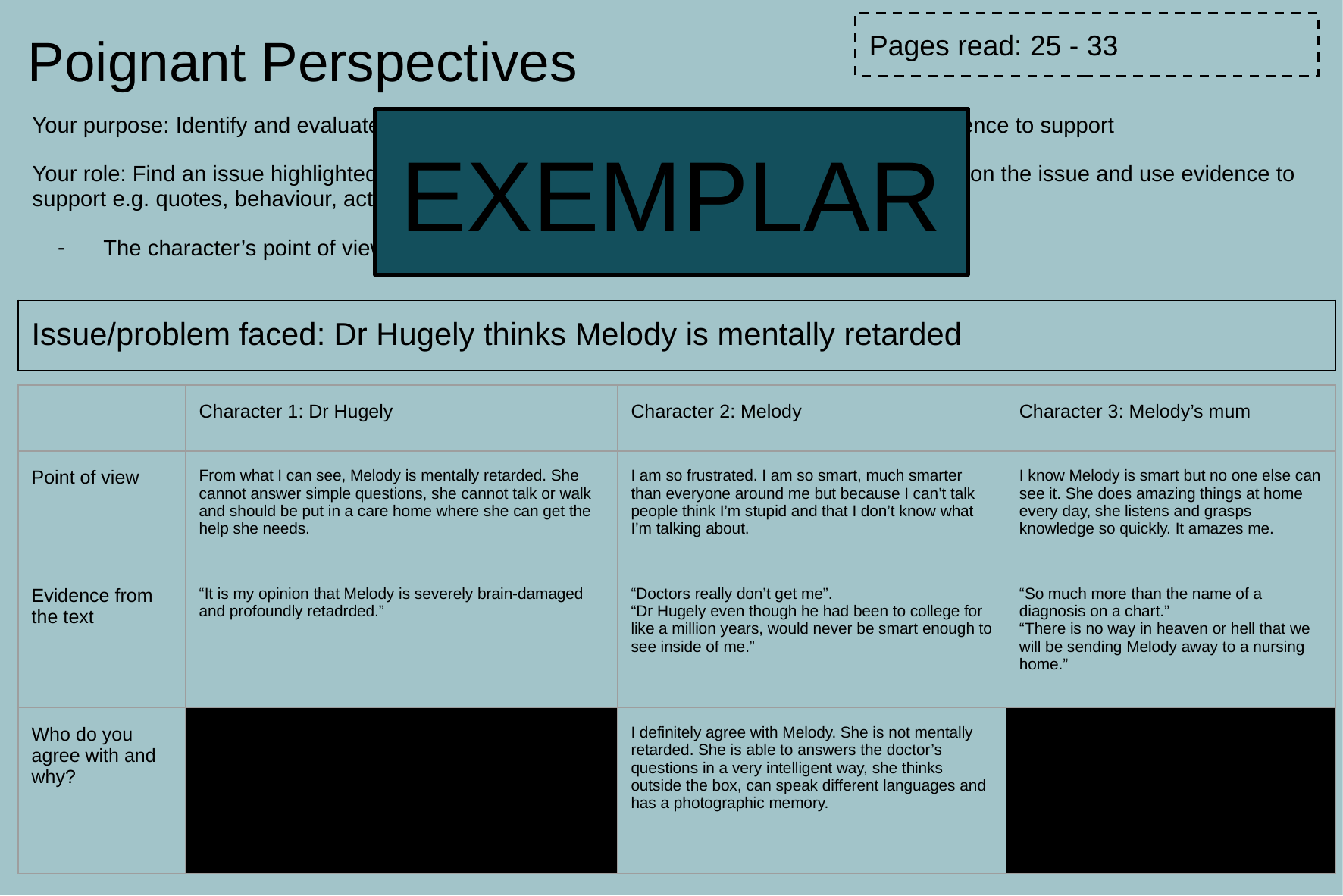

# Poignant Perspectives
Pages read: 25 - 33
Your purpose: Identify and evaluate different points of views on an issue/problem and give evidence to support
Your role: Find an issue highlighted in this part of the book. Look at 3 differents characters view on the issue and use evidence to support e.g. quotes, behaviour, actions
The character’s point of view may NOT be obvious
EXEMPLAR
| Issue/problem faced: Dr Hugely thinks Melody is mentally retarded |
| --- |
Use of first person when writing point of view… ‘I’ or ‘’My’
|  | Character 1: Dr Hugely | Character 2: Melody | Character 3: Melody’s mum |
| --- | --- | --- | --- |
| Point of view | From what I can see, Melody is mentally retarded. She cannot answer simple questions, she cannot talk or walk and should be put in a care home where she can get the help she needs. | I am so frustrated. I am so smart, much smarter than everyone around me but because I can’t talk people think I’m stupid and that I don’t know what I’m talking about. | I know Melody is smart but no one else can see it. She does amazing things at home every day, she listens and grasps knowledge so quickly. It amazes me. |
| Evidence from the text | “It is my opinion that Melody is severely brain-damaged and profoundly retadrded.” | “Doctors really don’t get me”. “Dr Hugely even though he had been to college for like a million years, would never be smart enough to see inside of me.” | “So much more than the name of a diagnosis on a chart.” “There is no way in heaven or hell that we will be sending Melody away to a nursing home.” |
| Who do you agree with and why? |  | I definitely agree with Melody. She is not mentally retarded. She is able to answers the doctor’s questions in a very intelligent way, she thinks outside the box, can speak different languages and has a photographic memory. |  |